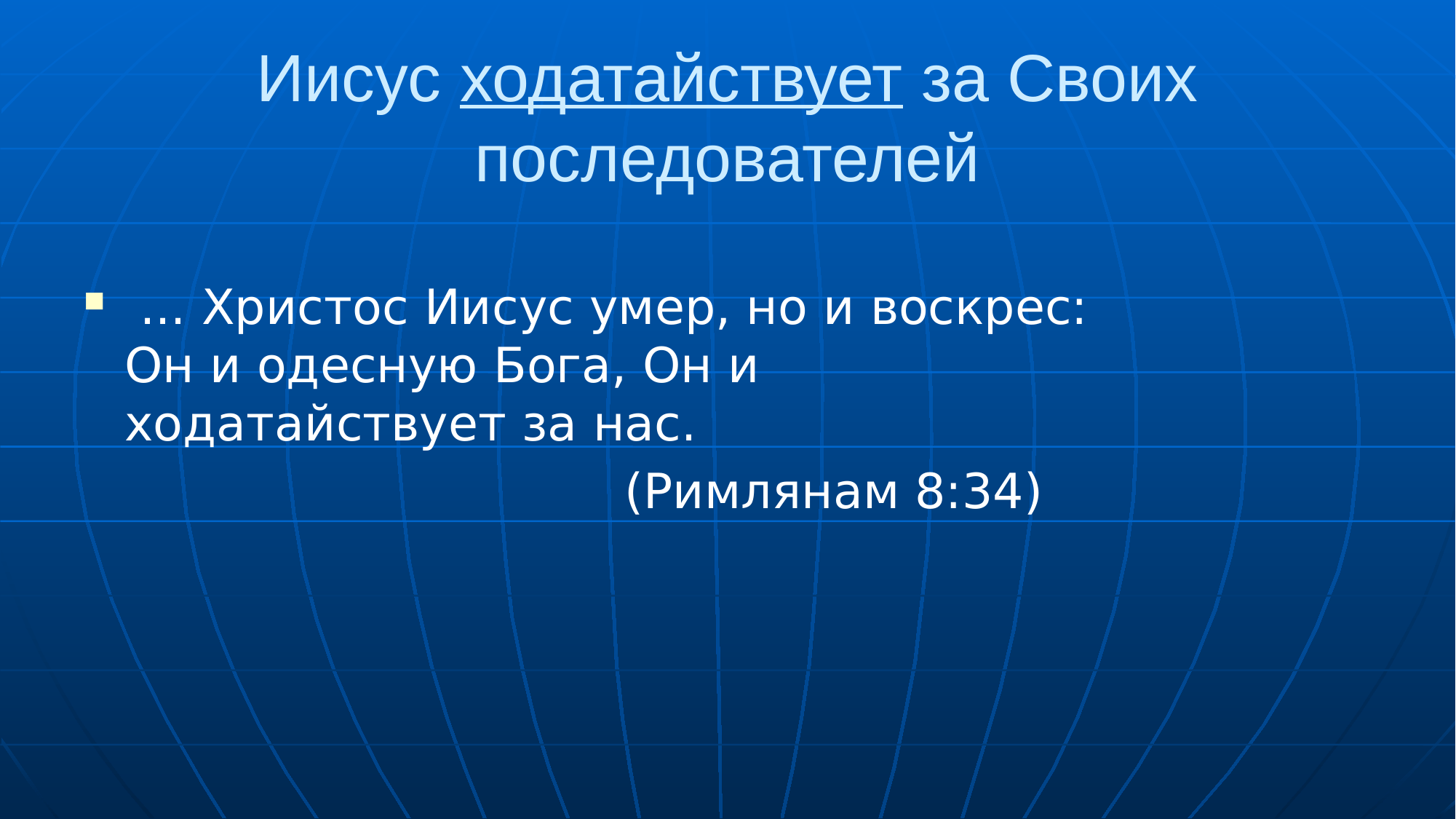

# Иисус ходатайствует за Своих последователей
 ... Христос Иисус умер, но и воскрес: Он и одесную Бога, Он и ходатайствует за нас.
                                   (Римлянам 8:34)